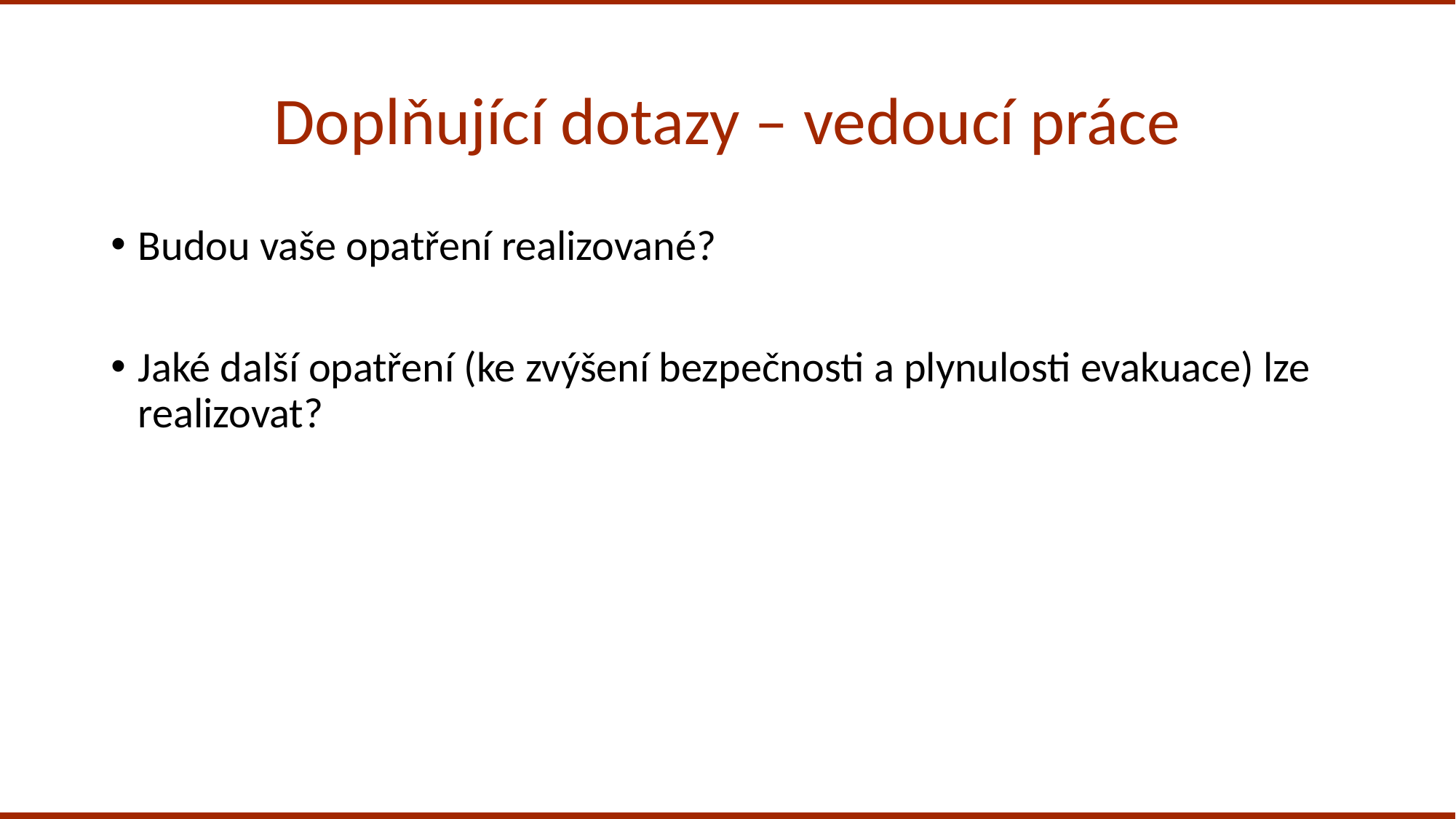

# Doplňující dotazy – vedoucí práce
Budou vaše opatření realizované?

Jaké další opatření (ke zvýšení bezpečnosti a plynulosti evakuace) lze realizovat?